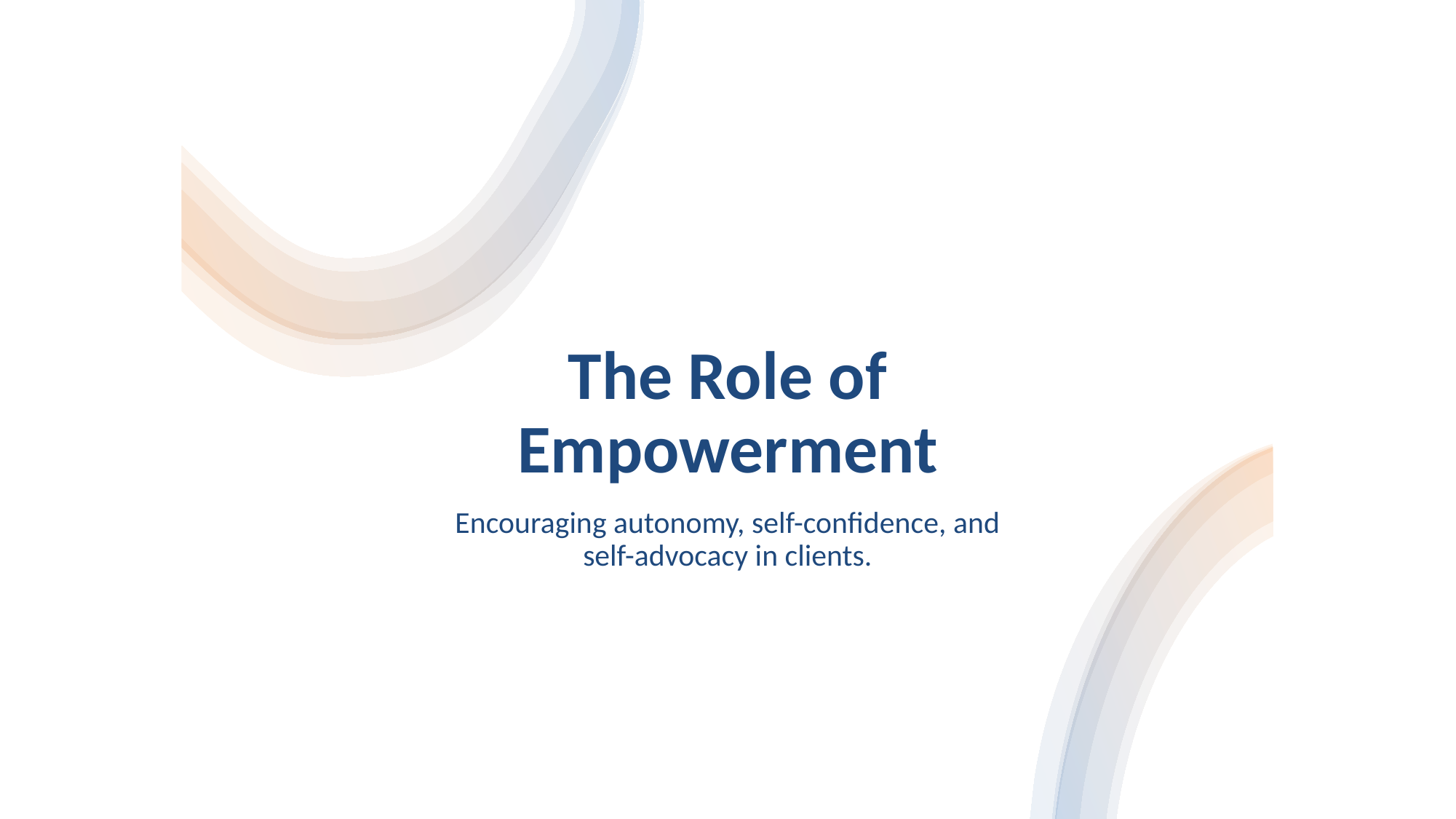

# The Role of Empowerment
Encouraging autonomy, self-confidence, and self-advocacy in clients.